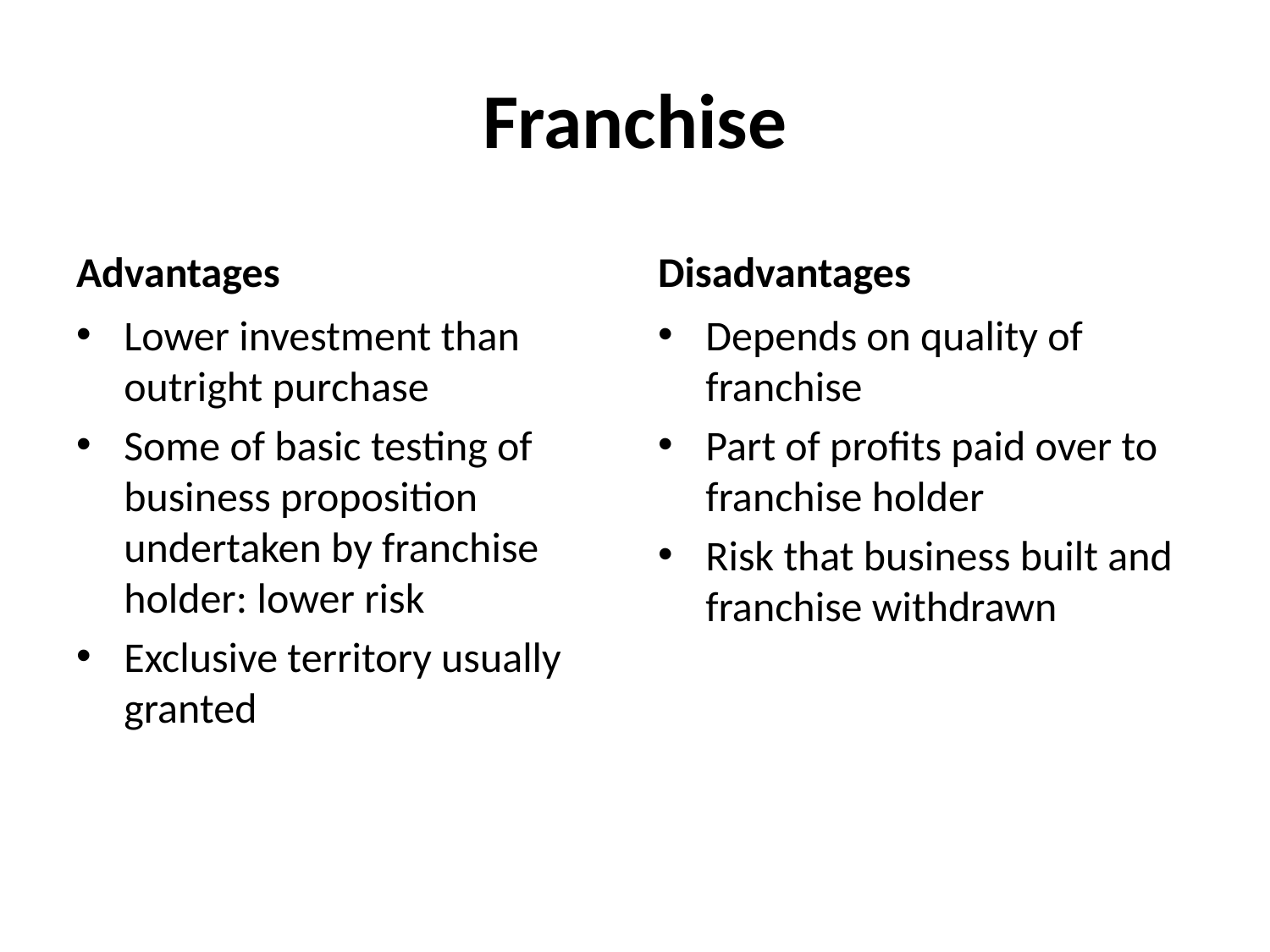

# Franchise
Advantages
Disadvantages
Lower investment than outright purchase
Some of basic testing of business proposition undertaken by franchise holder: lower risk
Exclusive territory usually granted
Depends on quality of franchise
Part of profits paid over to franchise holder
Risk that business built and franchise withdrawn